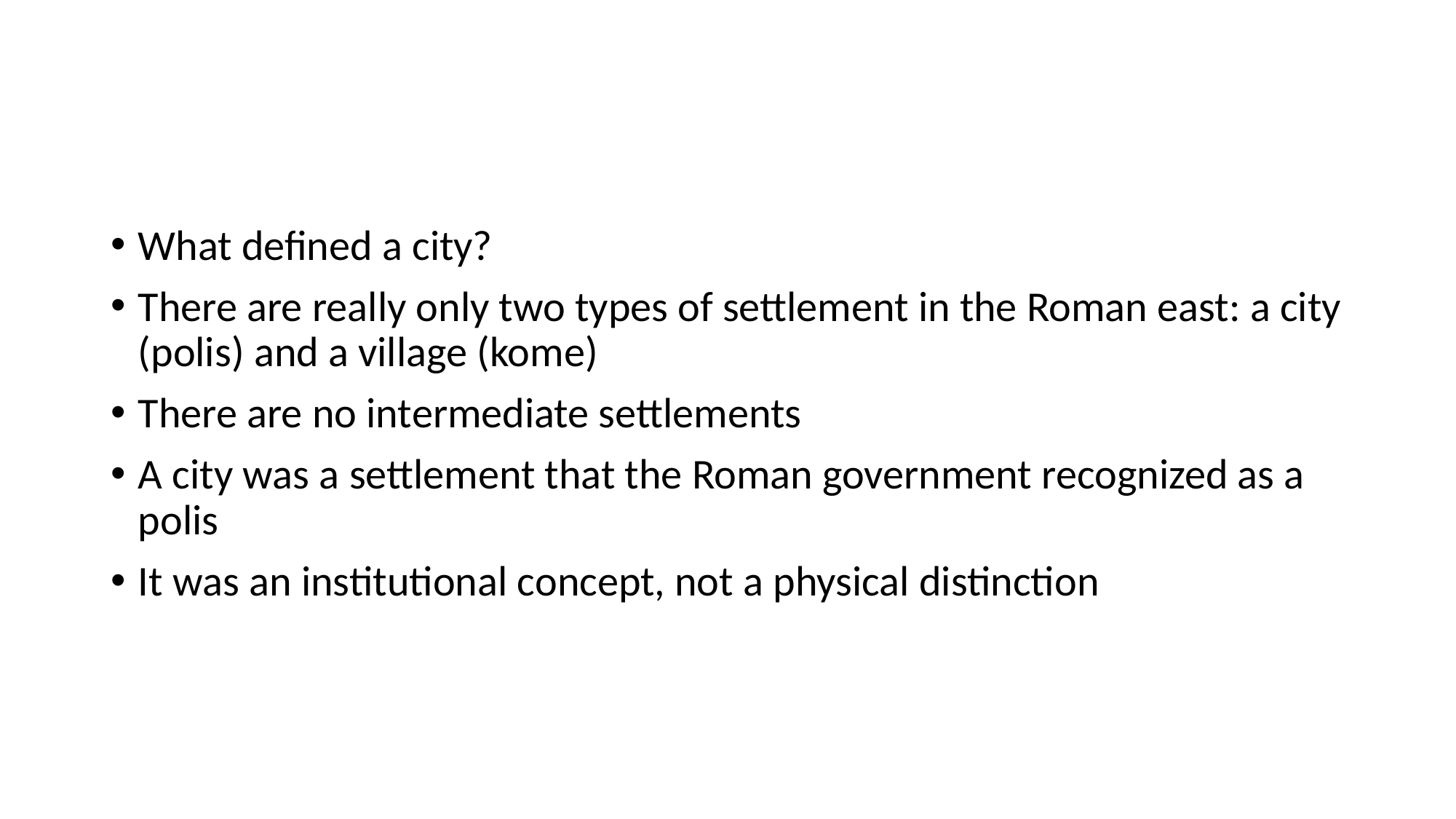

#
What defined a city?
There are really only two types of settlement in the Roman east: a city (polis) and a village (kome)
There are no intermediate settlements
A city was a settlement that the Roman government recognized as a polis
It was an institutional concept, not a physical distinction